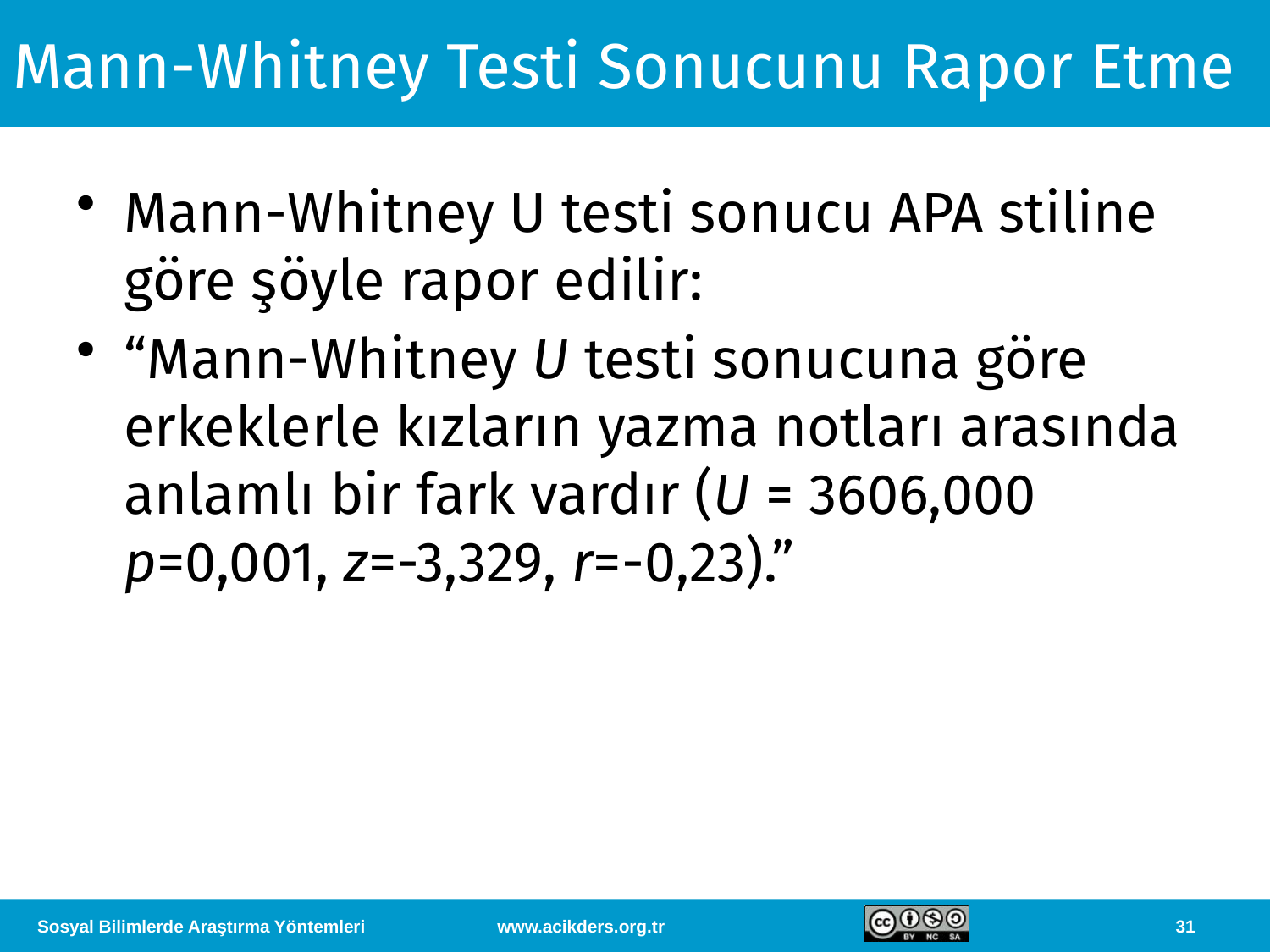

# Mann-Whitney Testi Sonucunu Rapor Etme
Mann-Whitney U testi sonucu APA stiline göre şöyle rapor edilir:
“Mann-Whitney U testi sonucuna göre erkeklerle kızların yazma notları arasında anlamlı bir fark vardır (U = 3606,000 p=0,001, z=-3,329, r=-0,23).”